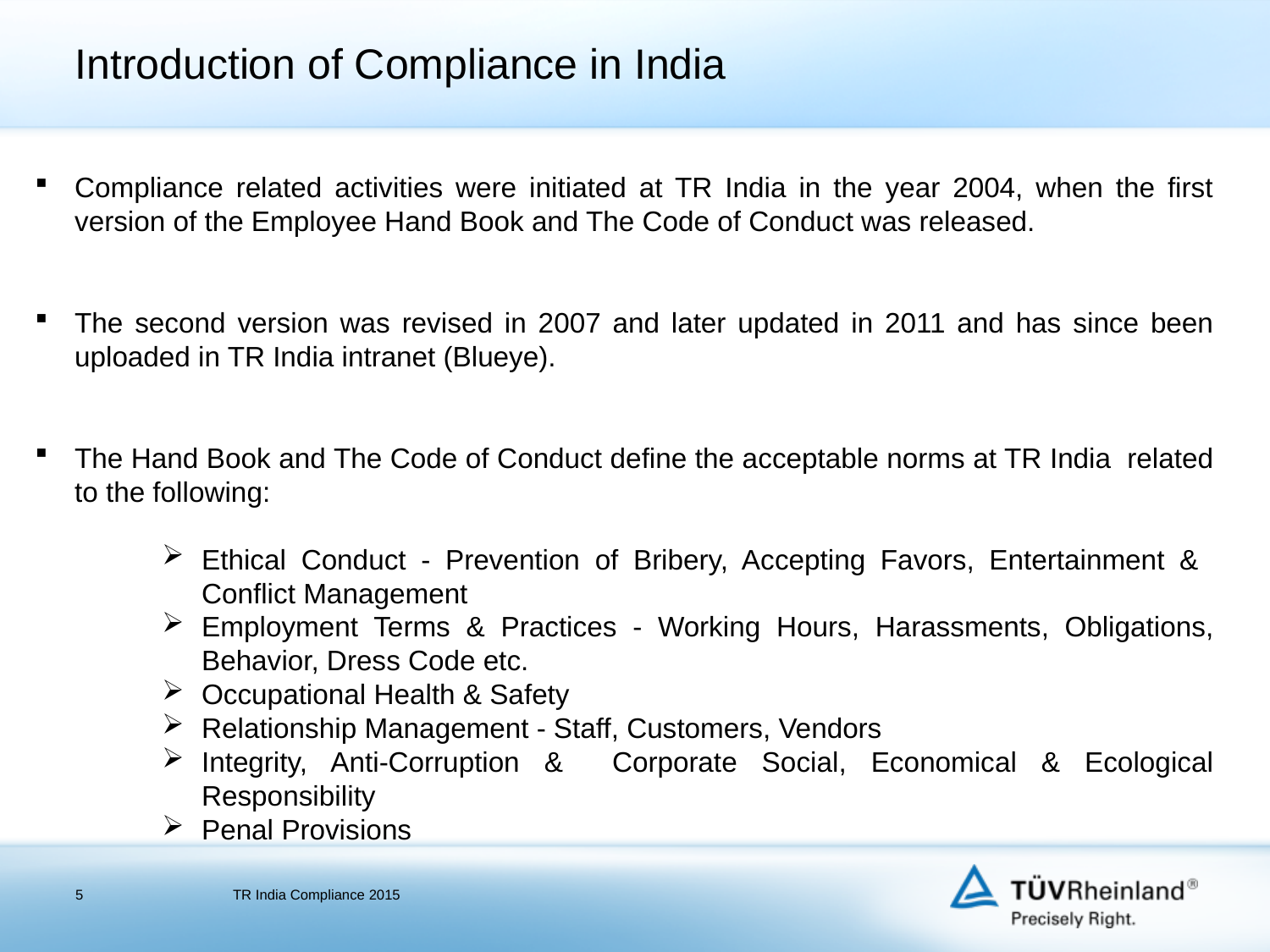

# Introduction of Compliance in India

Compliance related activities were initiated at TR India in the year 2004, when the first version of the Employee Hand Book and The Code of Conduct was released.

The second version was revised in 2007 and later updated in 2011 and has since been uploaded in TR India intranet (Blueye).

The Hand Book and The Code of Conduct define the acceptable norms at TR India  related to the following:

Ethical Conduct - Prevention of Bribery, Accepting Favors, Entertainment &  Conflict Management
Employment Terms & Practices - Working Hours, Harassments, Obligations, Behavior, Dress Code etc.
Occupational Health & Safety
Relationship Management - Staff, Customers, Vendors
Integrity, Anti-Corruption &  Corporate Social, Economical & Ecological Responsibility
Penal Provisions

5
TR India Compliance 2015